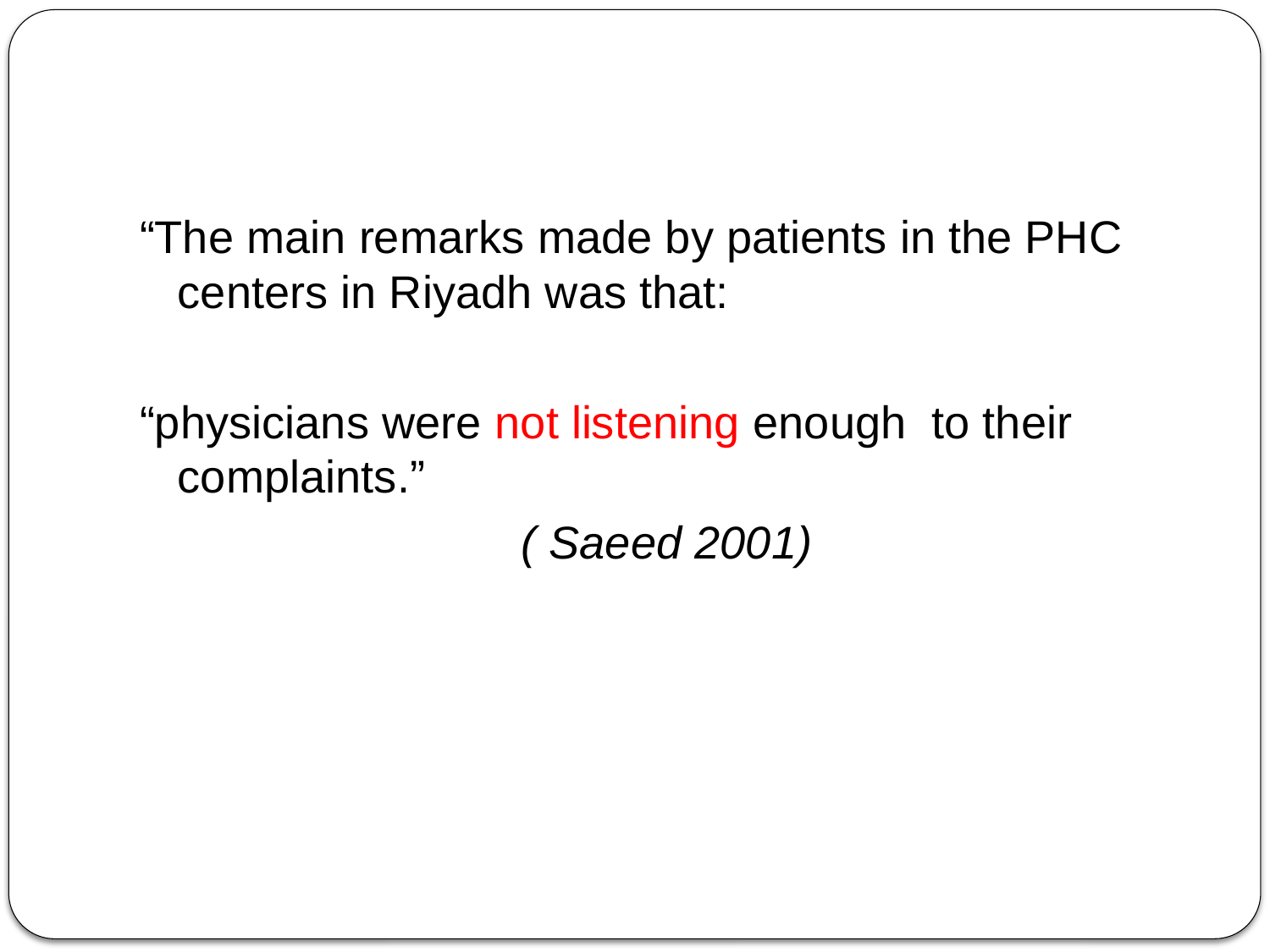

#
“The main remarks made by patients in the PHC centers in Riyadh was that:

“physicians were not listening enough  to their complaints.”
( Saeed 2001)